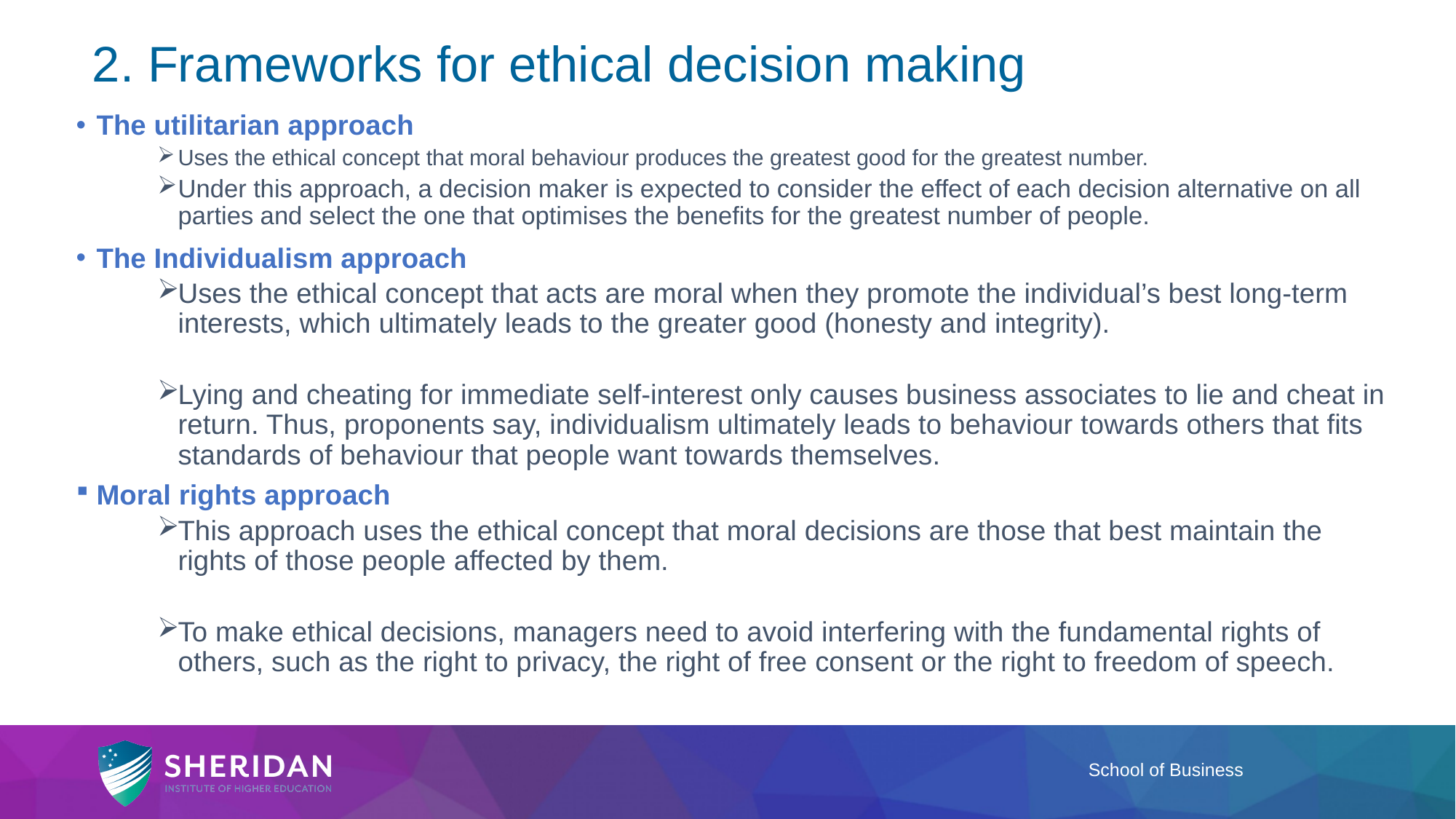

# 2. Frameworks for ethical decision making
The utilitarian approach
Uses the ethical concept that moral behaviour produces the greatest good for the greatest number.
Under this approach, a decision maker is expected to consider the effect of each decision alternative on all parties and select the one that optimises the benefits for the greatest number of people.
The Individualism approach
Uses the ethical concept that acts are moral when they promote the individual’s best long-term interests, which ultimately leads to the greater good (honesty and integrity).

Lying and cheating for immediate self-interest only causes business associates to lie and cheat in return. Thus, proponents say, individualism ultimately leads to behaviour towards others that fits standards of behaviour that people want towards themselves.
Moral rights approach
This approach uses the ethical concept that moral decisions are those that best maintain the rights of those people affected by them.

To make ethical decisions, managers need to avoid interfering with the fundamental rights of others, such as the right to privacy, the right of free consent or the right to freedom of speech.